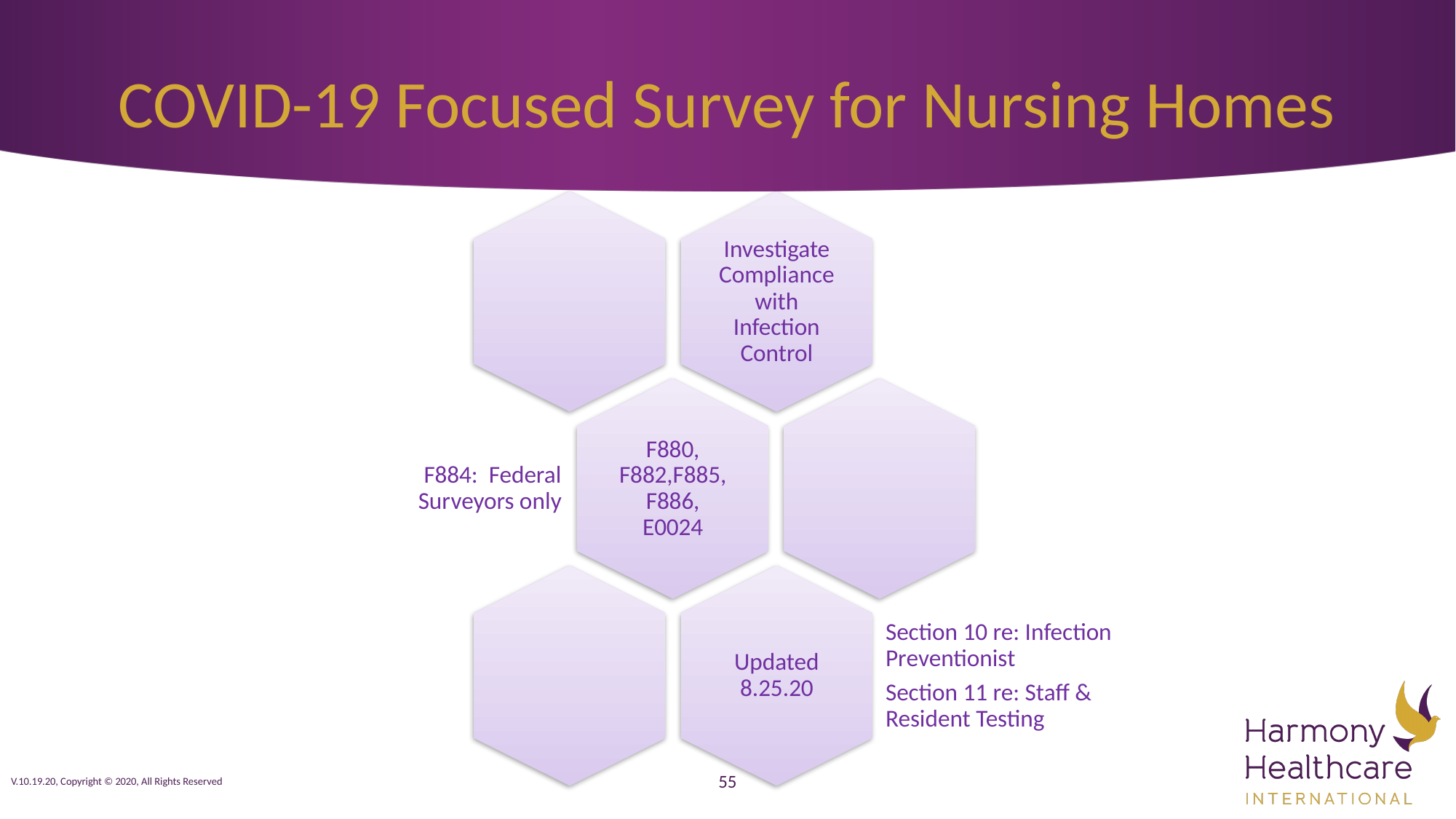

# COVID-19 Focused Survey for Nursing Homes
Investigate Compliance with Infection Control

F880, F882,F885, F886, E0024
F884:  Federal Surveyors only

Updated 8.25.20
Section 10 re: Infection Preventionist
Section 11 re: Staff & Resident Testing

V.10.19.20, Copyright © 2020, All Rights Reserved
55